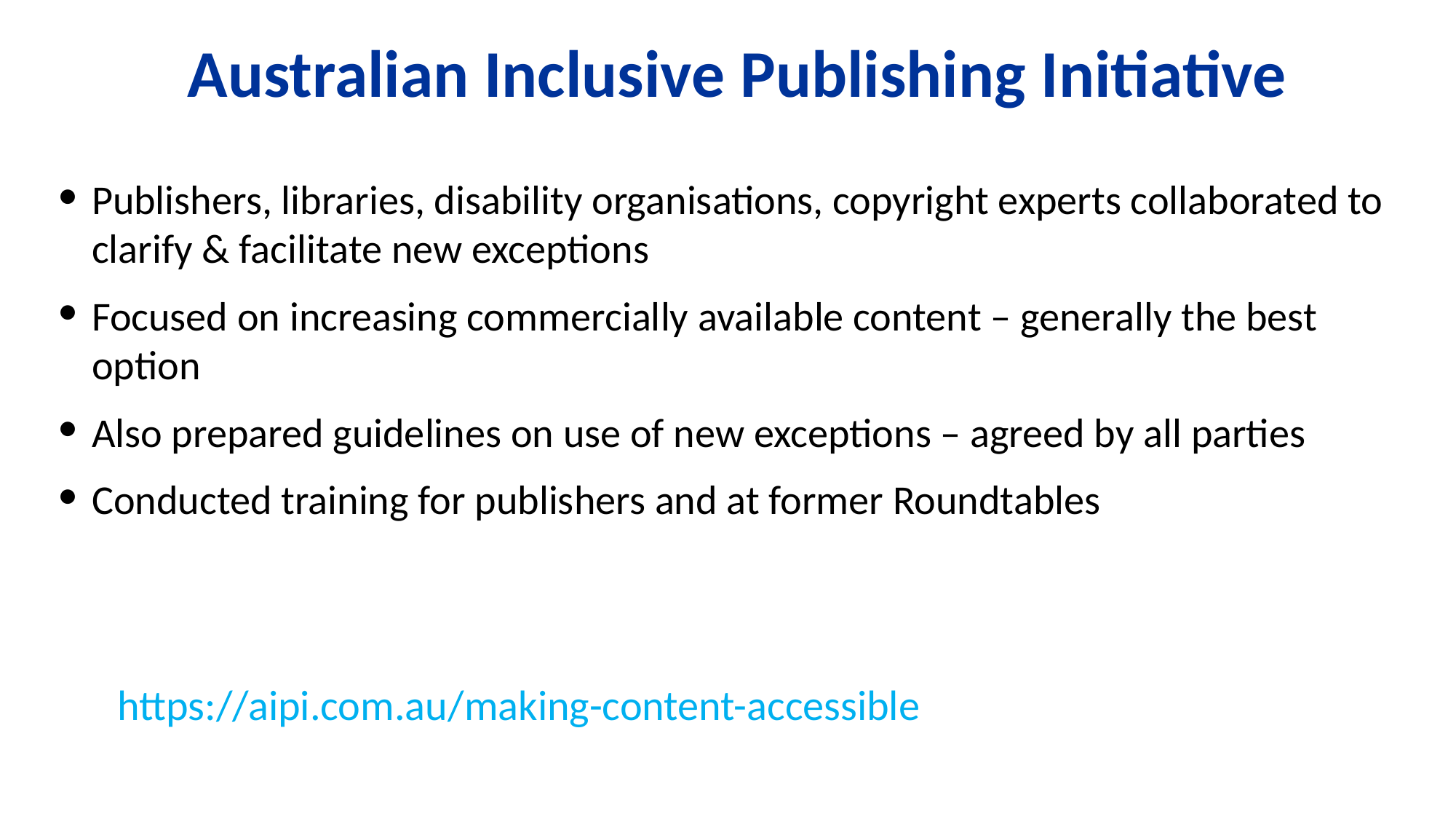

Australian Inclusive Publishing Initiative
Publishers, libraries, disability organisations, copyright experts collaborated to clarify & facilitate new exceptions
Focused on increasing commercially available content – generally the best option
Also prepared guidelines on use of new exceptions – agreed by all parties
Conducted training for publishers and at former Roundtables
https://aipi.com.au/making-content-accessible